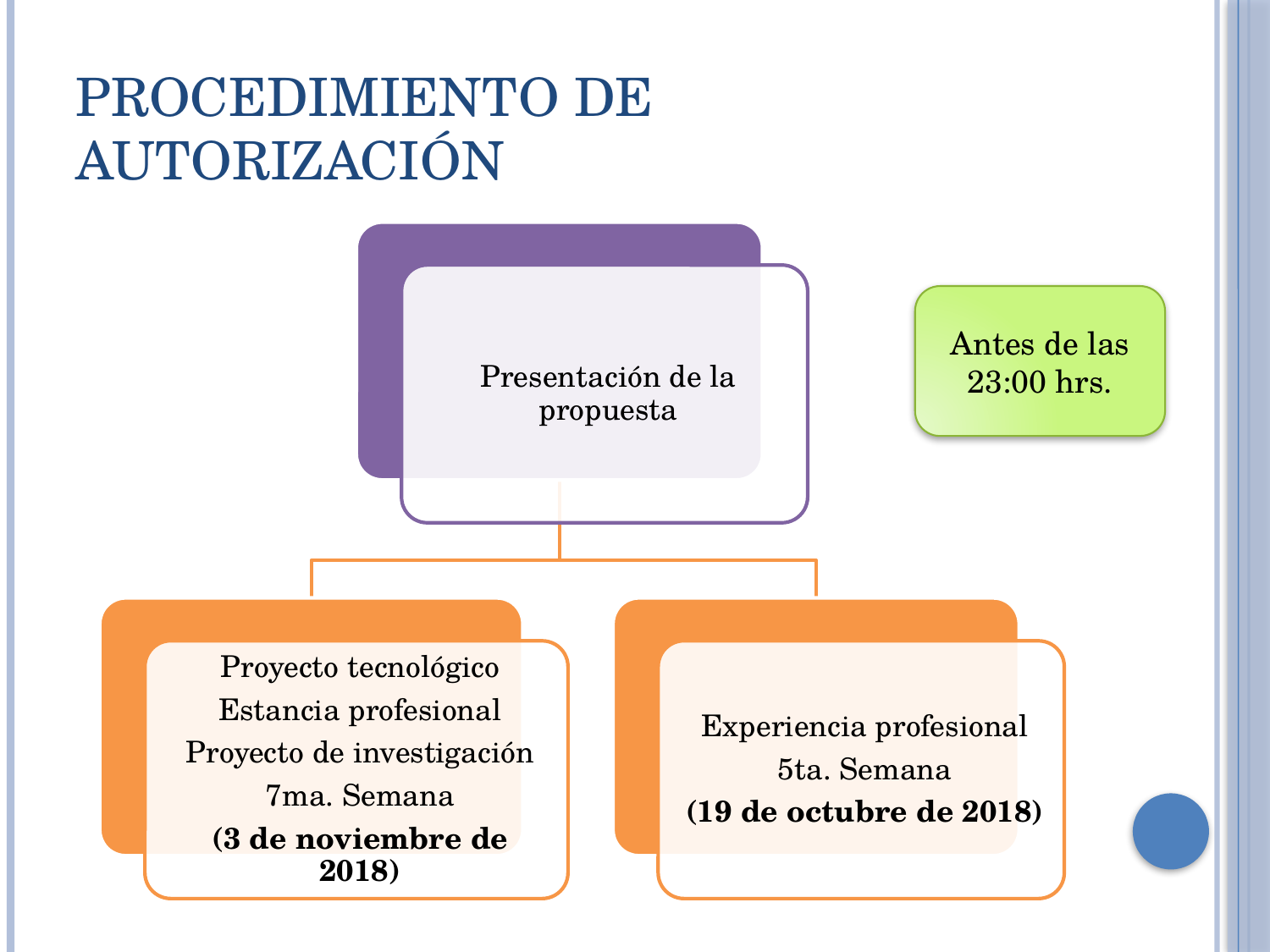

# Procedimiento de autorización
Presentación de la propuesta
Proyecto tecnológico
Estancia profesional
Proyecto de investigación
7ma. Semana
(3 de noviembre de 2018)
Experiencia profesional
5ta. Semana
(19 de octubre de 2018)
Antes de las 23:00 hrs.